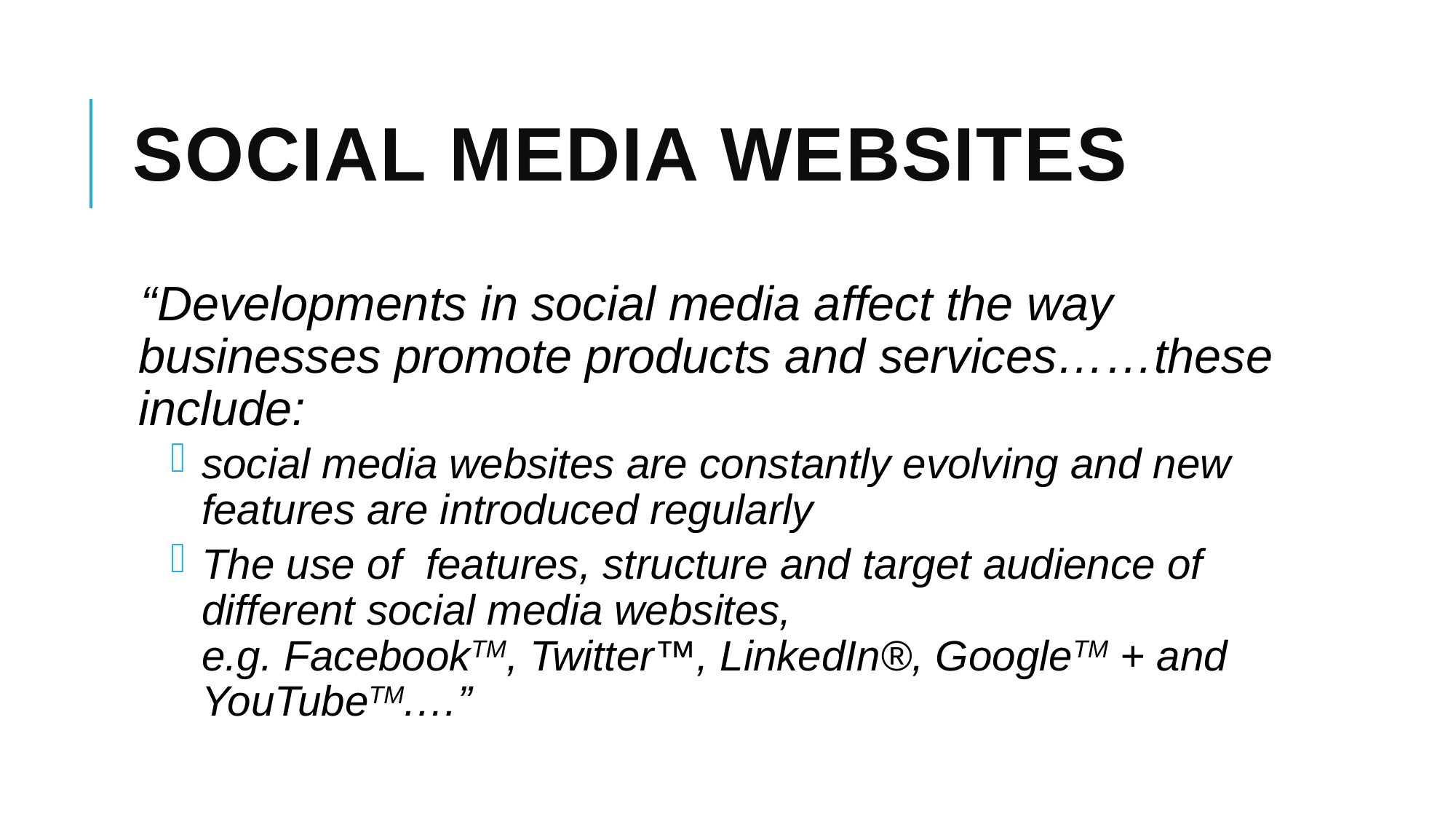

# Social media websites
“Developments in social media affect the way businesses promote products and services……these include:
social media websites are constantly evolving and new features are introduced regularly
The use of  features, structure and target audience of different social media websites,
e.g. FacebookTM, Twitter™, LinkedIn®, GoogleTM + and YouTubeTM.…”